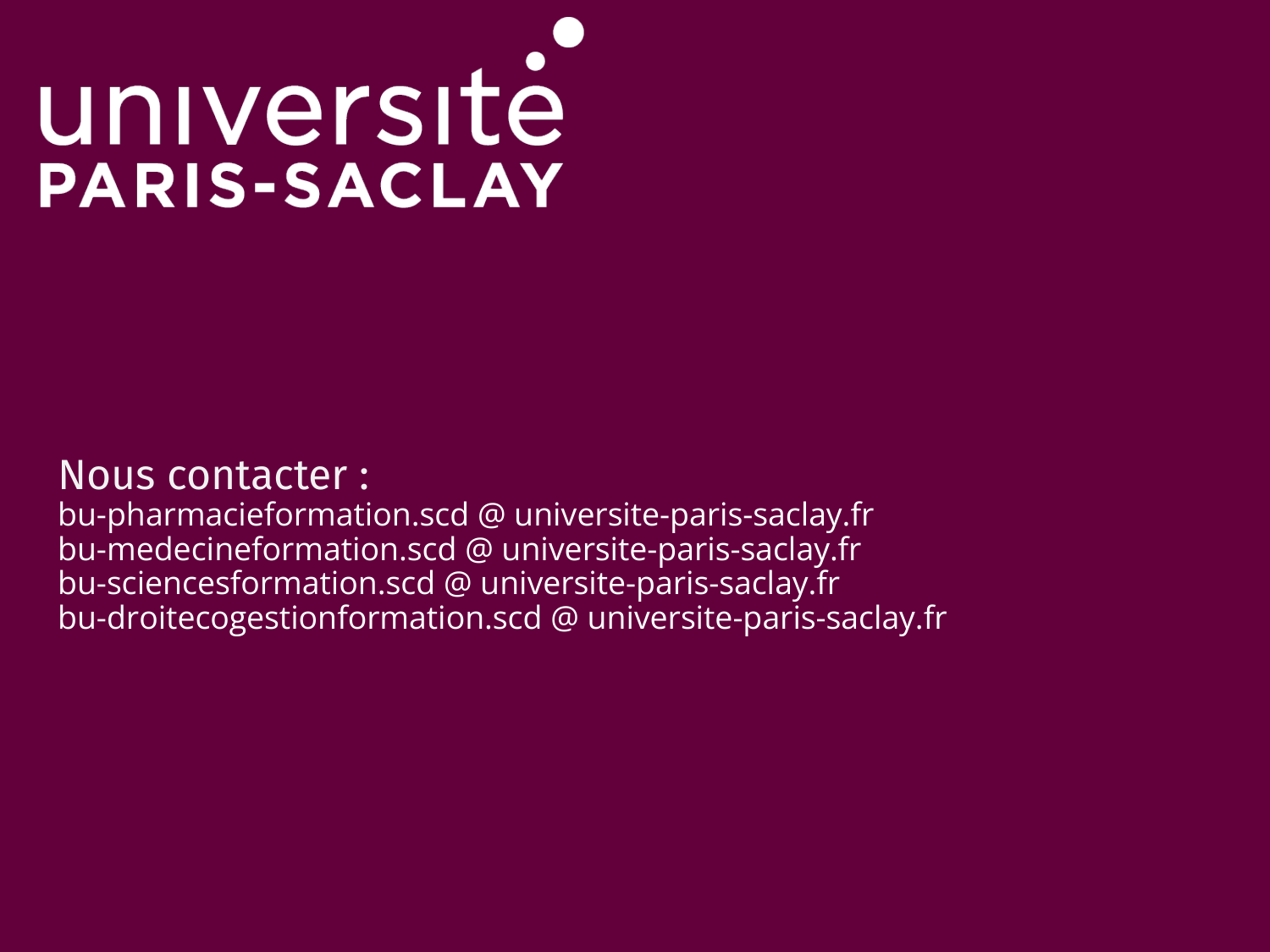

# Nous contacter : bu-pharmacieformation.scd @ universite-paris-saclay.fr bu-medecineformation.scd @ universite-paris-saclay.fr bu-sciencesformation.scd @ universite-paris-saclay.fr bu-droitecogestionformation.scd @ universite-paris-saclay.fr